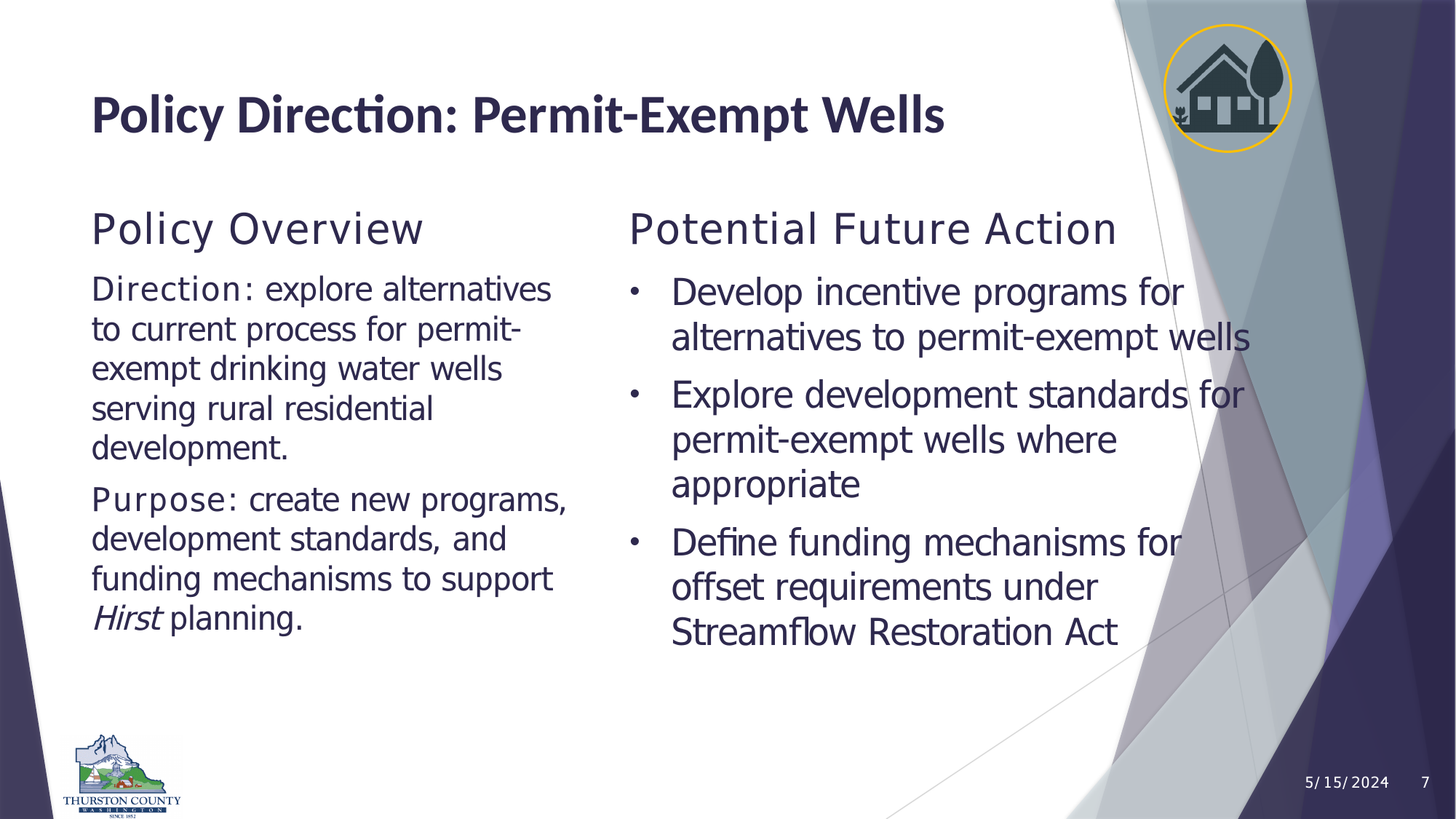

# Policy Direction: Permit-Exempt Wells
Potential Future Action
Policy Overview
Direction: explore alternatives to current process for permit-exempt drinking water wells serving rural residential development.
Purpose: create new programs, development standards, and funding mechanisms to support Hirst planning.
Develop incentive programs for alternatives to permit-exempt wells
Explore development standards for permit-exempt wells where appropriate
Define funding mechanisms for offset requirements under Streamflow Restoration Act

5/15/2024
7